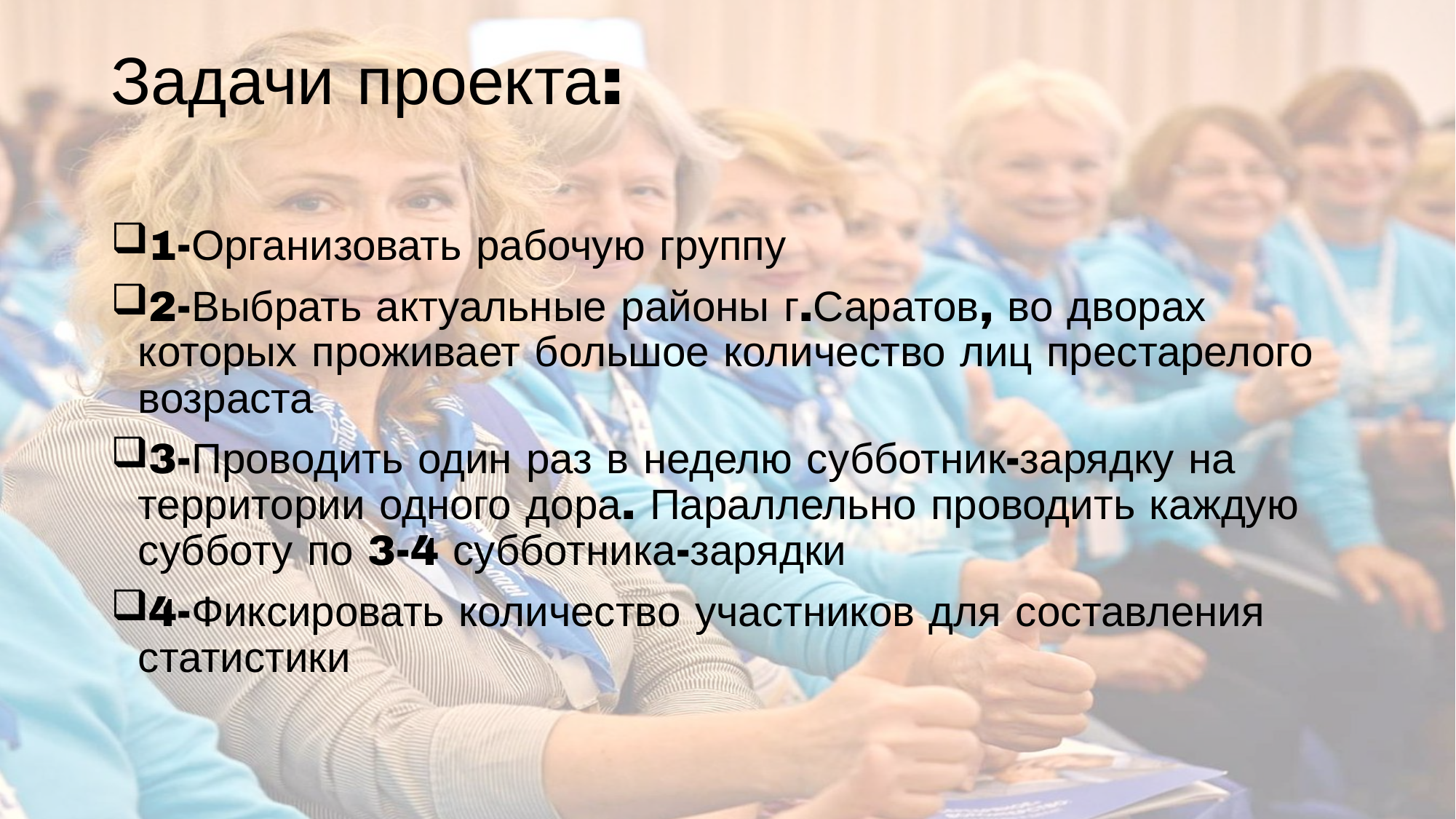

# Задачи проекта:
1-Организовать рабочую группу
2-Выбрать актуальные районы г.Саратов, во дворах которых проживает большое количество лиц престарелого возраста
3-Проводить один раз в неделю субботник-зарядку на территории одного дора. Параллельно проводить каждую субботу по 3-4 субботника-зарядки
4-Фиксировать количество участников для составления статистики